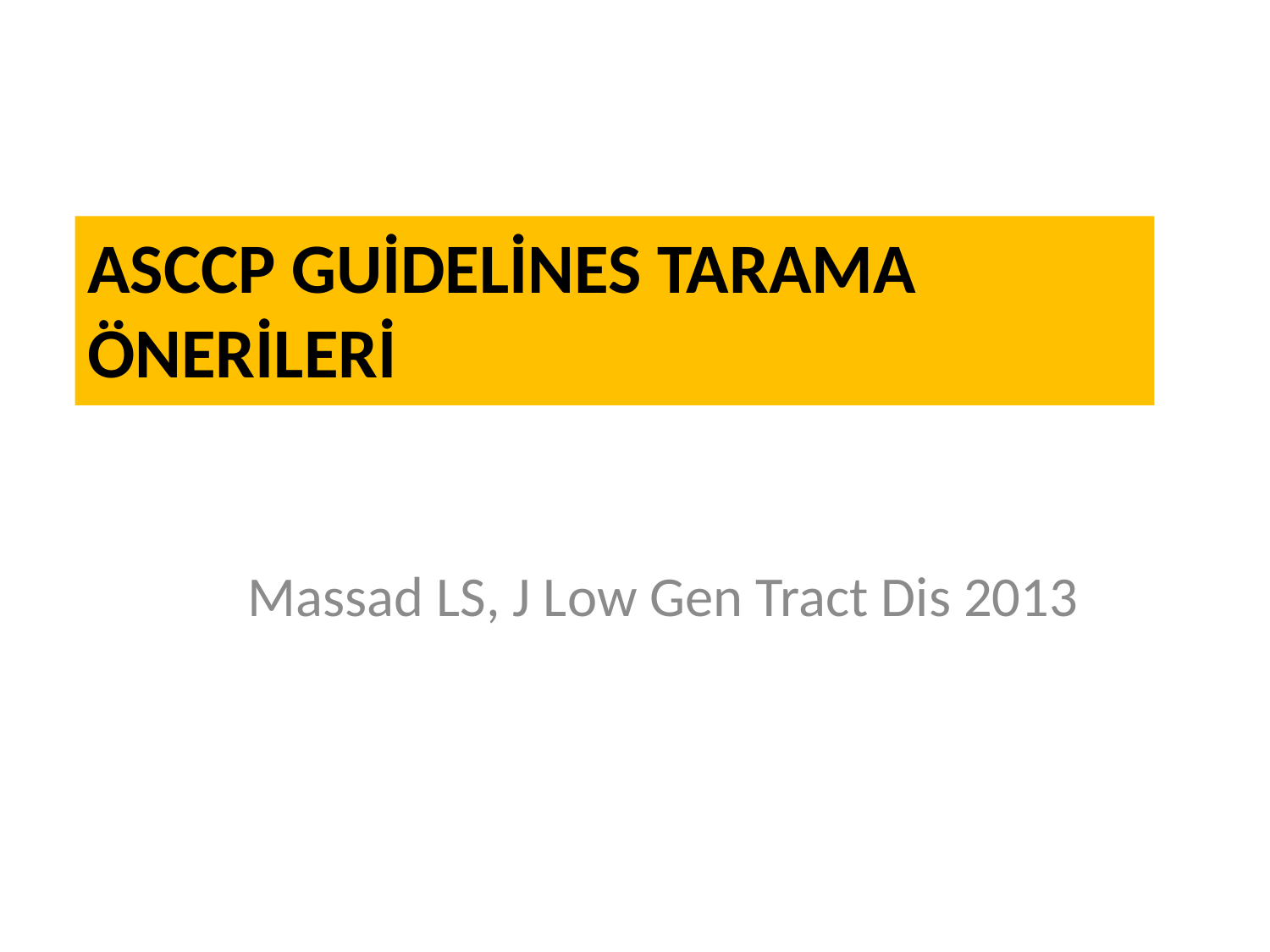

# ASCCP Guidelines Tarama önerİlerİ
Massad LS, J Low Gen Tract Dis 2013